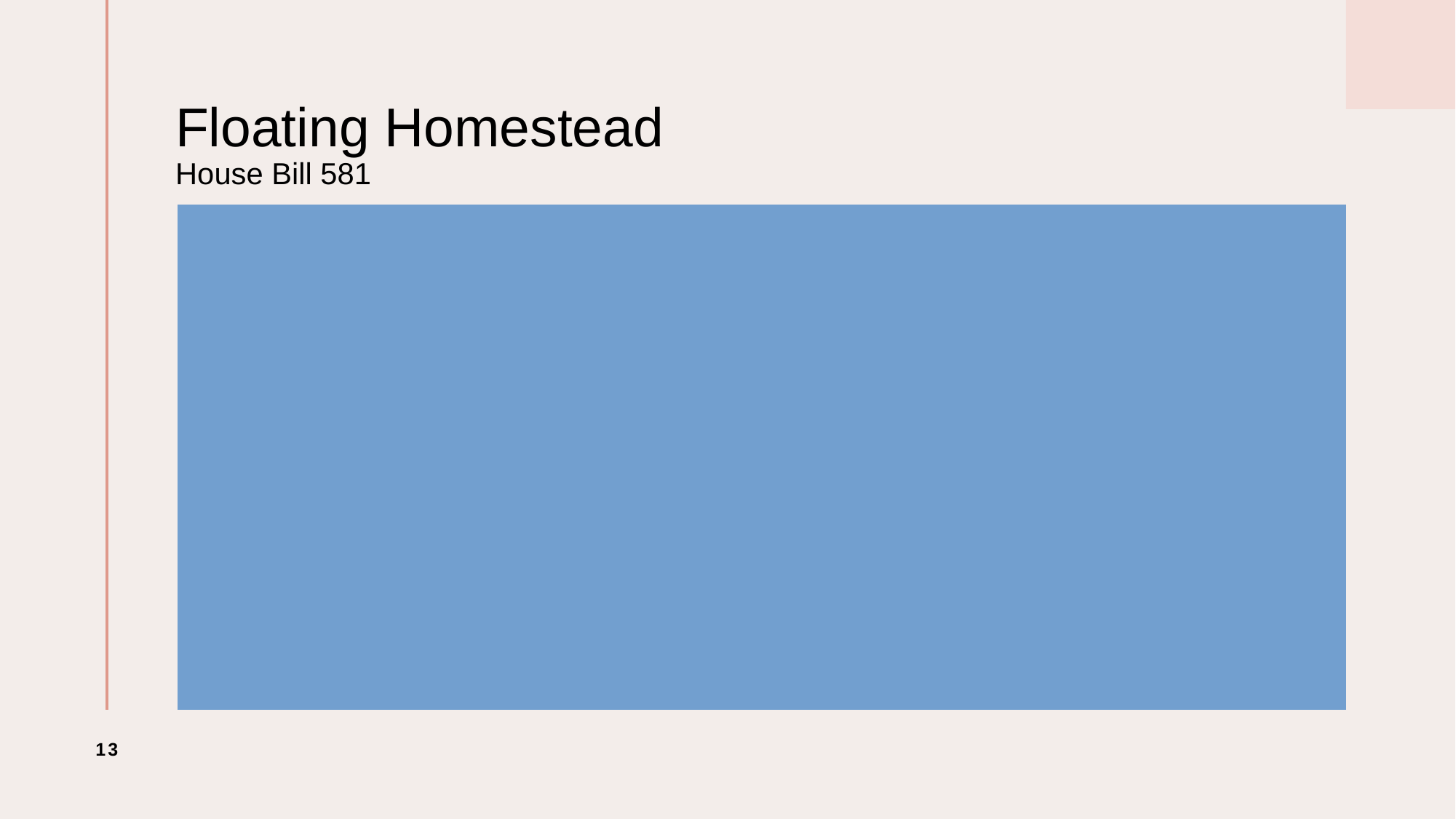

# Floating Homestead House Bill 581
Will the HB 581 floating homestead exemption affect counties with existing local home stead exemptions?

				NO
Local governments with an existing local homestead exemption will not be affected by HB 581.
The floating homestead exemption is calculated first, and then the non-floating exemptions are calculated on the back end.

		“… shall be in addition to and not in lieu of any other homestead exemption applicable to ad valorem taxes.”
13